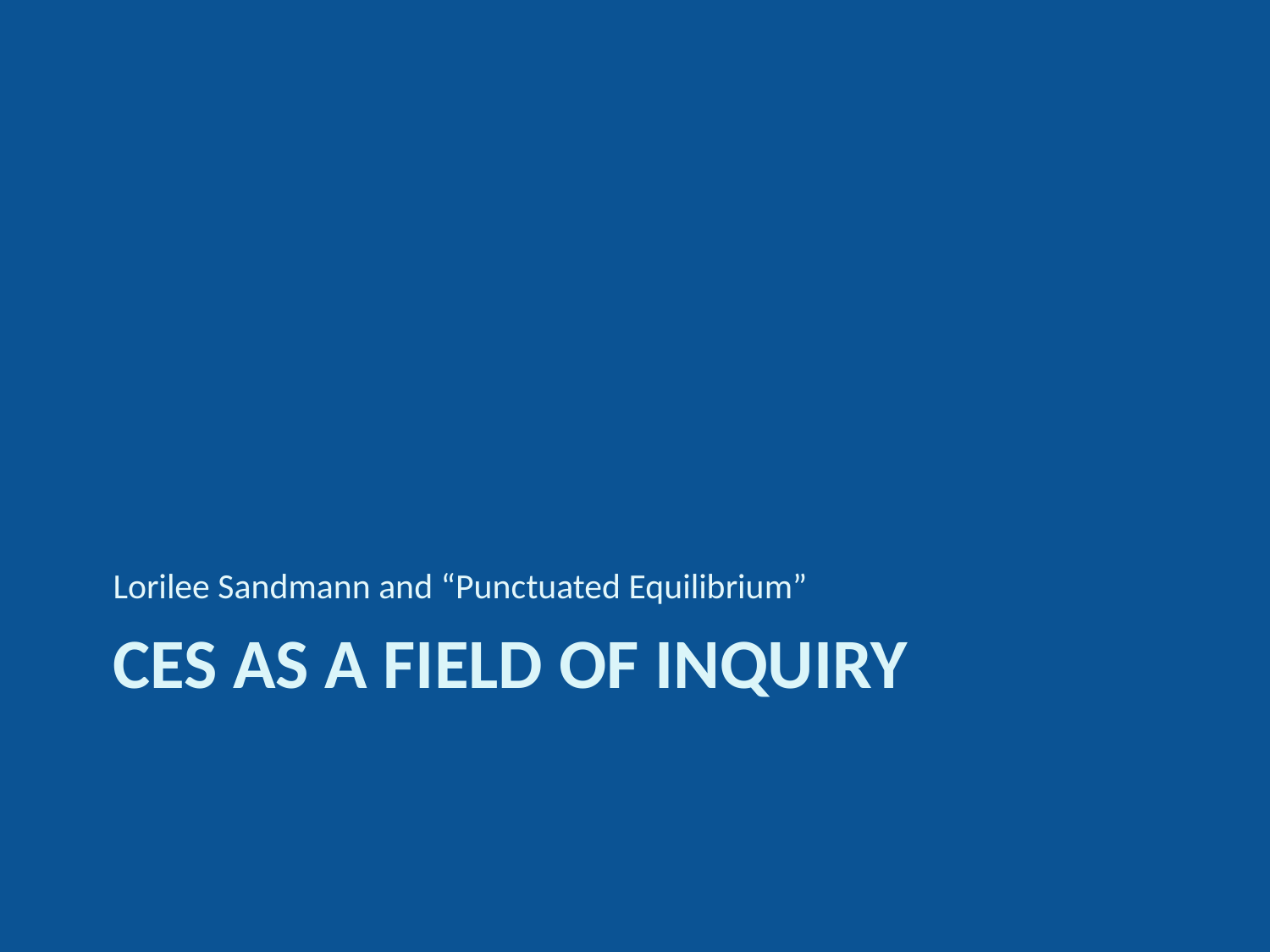

Lorilee Sandmann and “Punctuated Equilibrium”
# CES as a field of inquiry